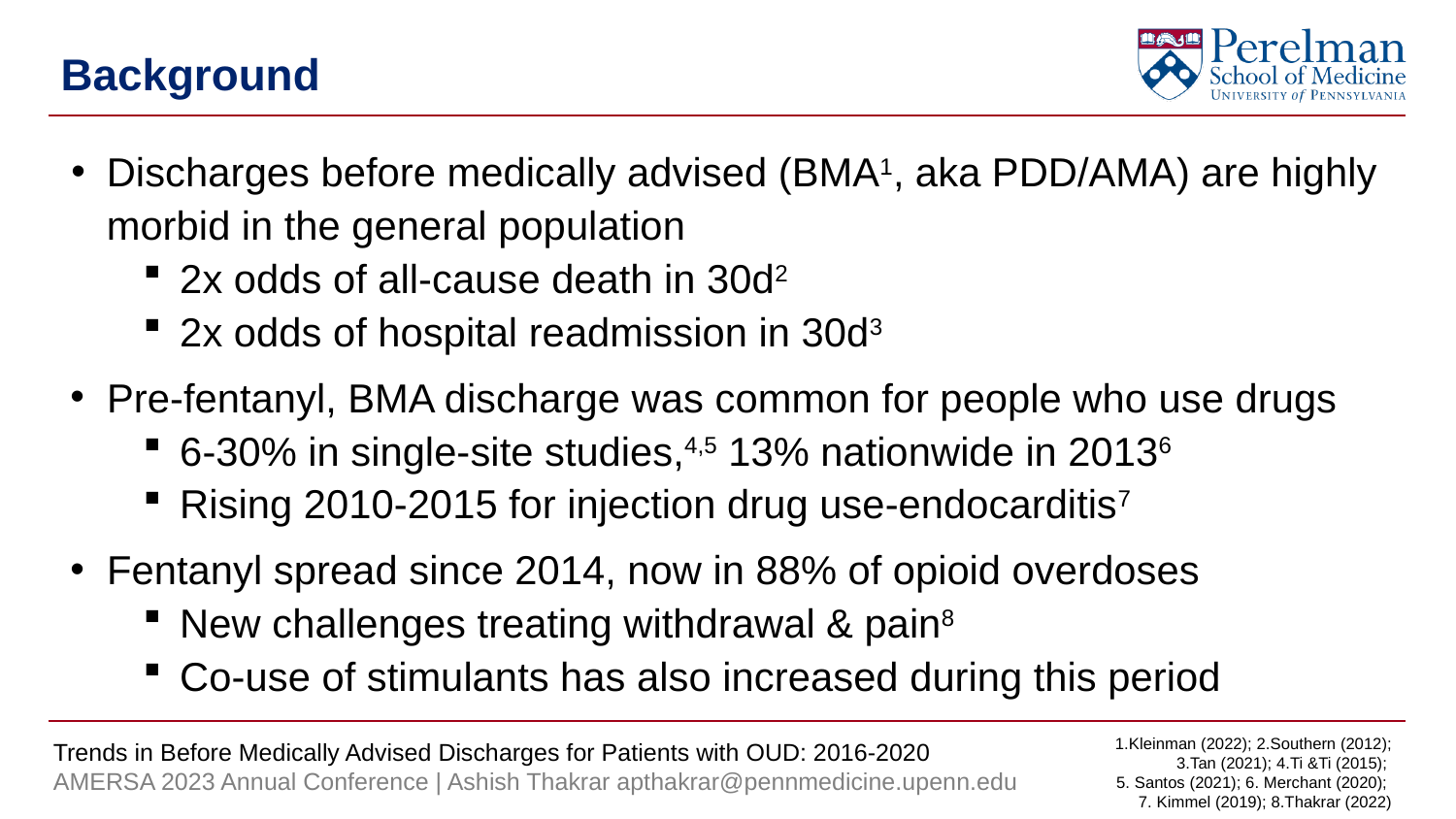

Background
Discharges before medically advised (BMA1, aka PDD/AMA) are highly morbid in the general population
2x odds of all-cause death in 30d2
2x odds of hospital readmission in 30d3
Pre-fentanyl, BMA discharge was common for people who use drugs
6-30% in single-site studies,4,5 13% nationwide in 20136
Rising 2010-2015 for injection drug use-endocarditis7
Fentanyl spread since 2014, now in 88% of opioid overdoses
New challenges treating withdrawal & pain8
Co-use of stimulants has also increased during this period
1.Kleinman (2022); 2.Southern (2012); 3.Tan (2021); 4.Ti &Ti (2015);
5. Santos (2021); 6. Merchant (2020);
7. Kimmel (2019); 8.Thakrar (2022)
Trends in Before Medically Advised Discharges for Patients with OUD: 2016-2020
AMERSA 2023 Annual Conference | Ashish Thakrar apthakrar@pennmedicine.upenn.edu